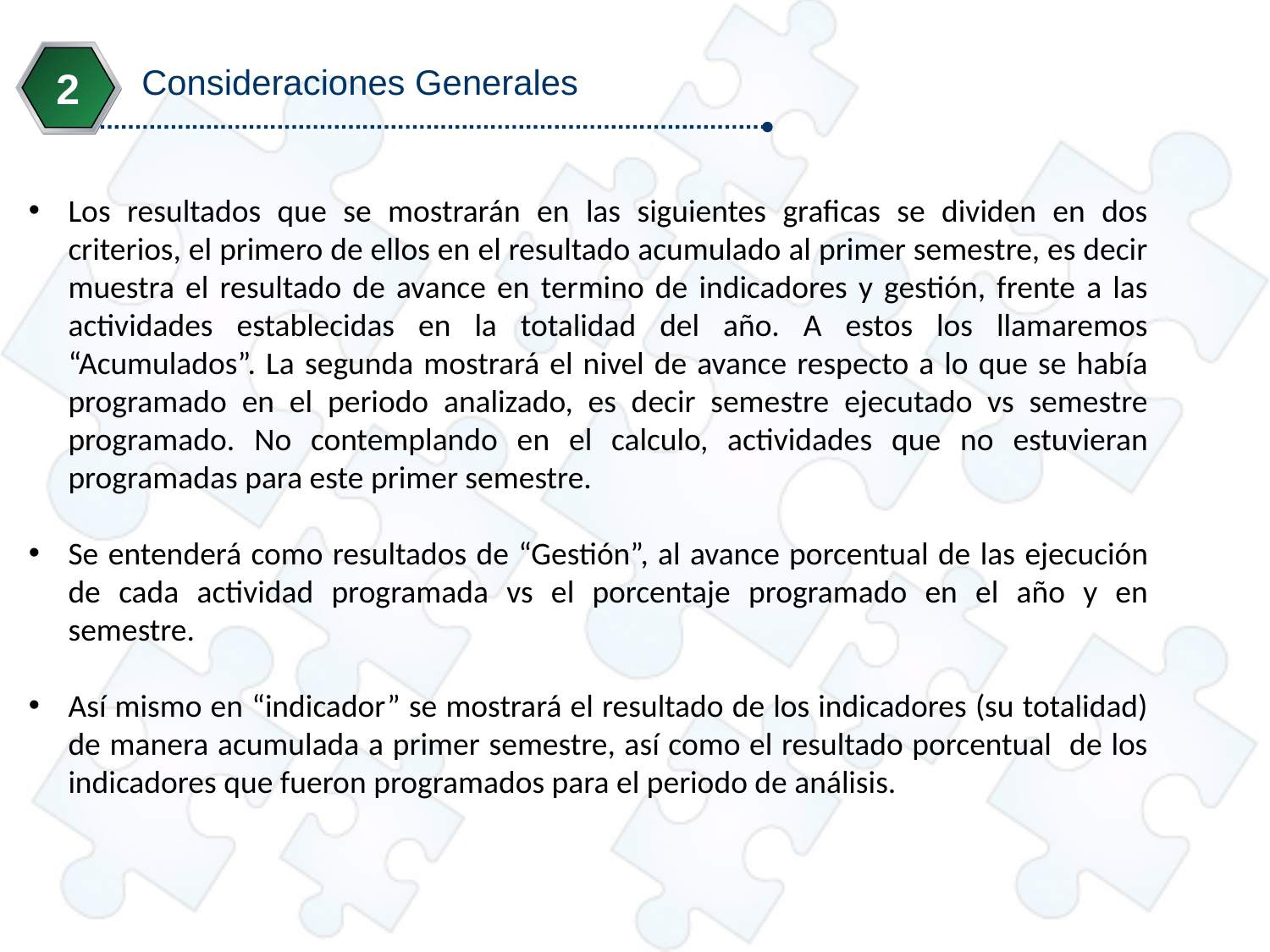

Consideraciones Generales
2

Los resultados que se mostrarán en las siguientes graficas se dividen en dos criterios, el primero de ellos en el resultado acumulado al primer semestre, es decir muestra el resultado de avance en termino de indicadores y gestión, frente a las actividades establecidas en la totalidad del año. A estos los llamaremos “Acumulados”. La segunda mostrará el nivel de avance respecto a lo que se había programado en el periodo analizado, es decir semestre ejecutado vs semestre programado. No contemplando en el calculo, actividades que no estuvieran programadas para este primer semestre.

Se entenderá como resultados de “Gestión”, al avance porcentual de las ejecución de cada actividad programada vs el porcentaje programado en el año y en semestre.

Así mismo en “indicador” se mostrará el resultado de los indicadores (su totalidad) de manera acumulada a primer semestre, así como el resultado porcentual  de los indicadores que fueron programados para el periodo de análisis.